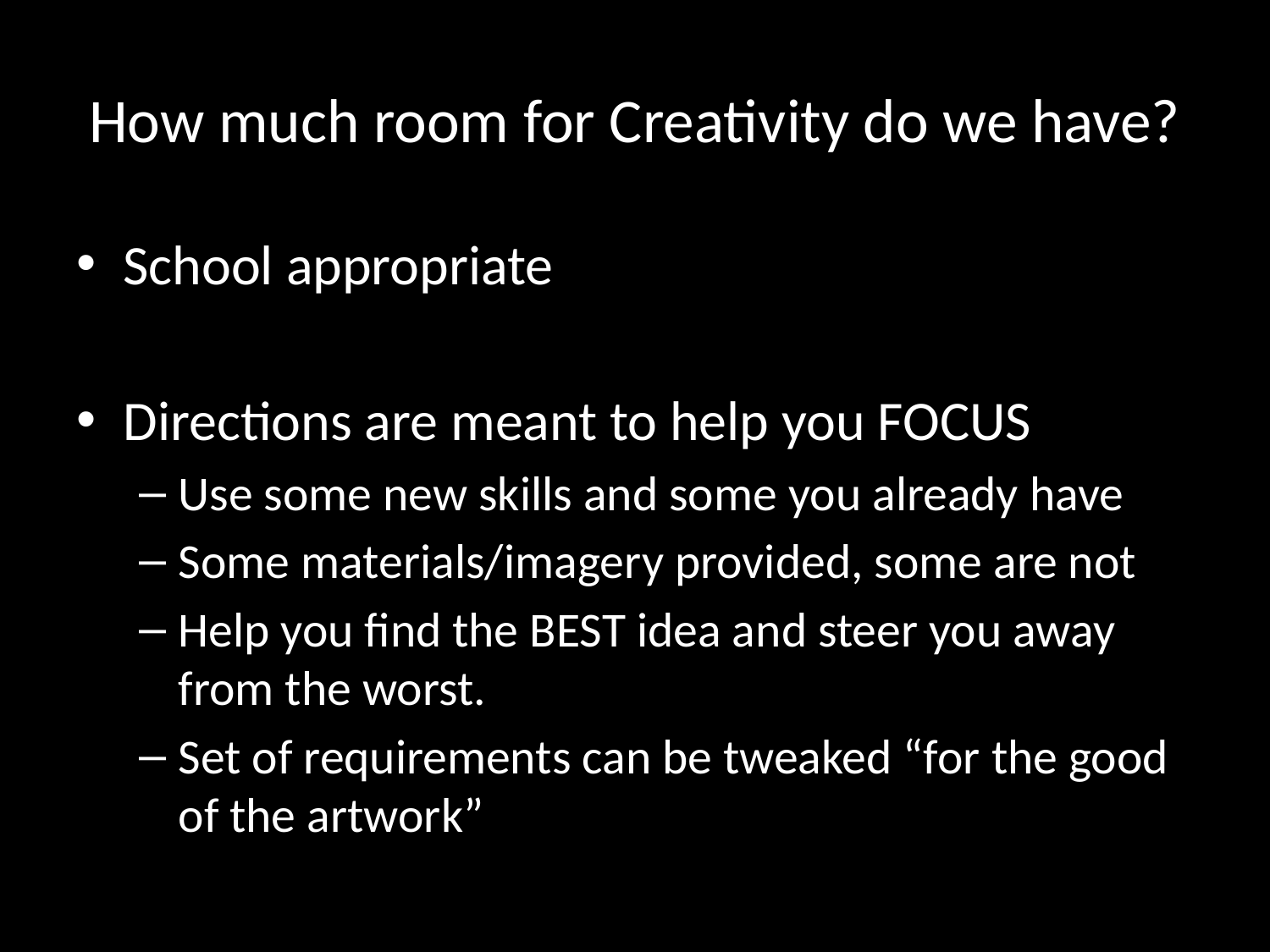

# How much room for Creativity do we have?
School appropriate

Directions are meant to help you FOCUS
Use some new skills and some you already have
Some materials/imagery provided, some are not
Help you find the BEST idea and steer you away from the worst.
Set of requirements can be tweaked “for the good of the artwork”